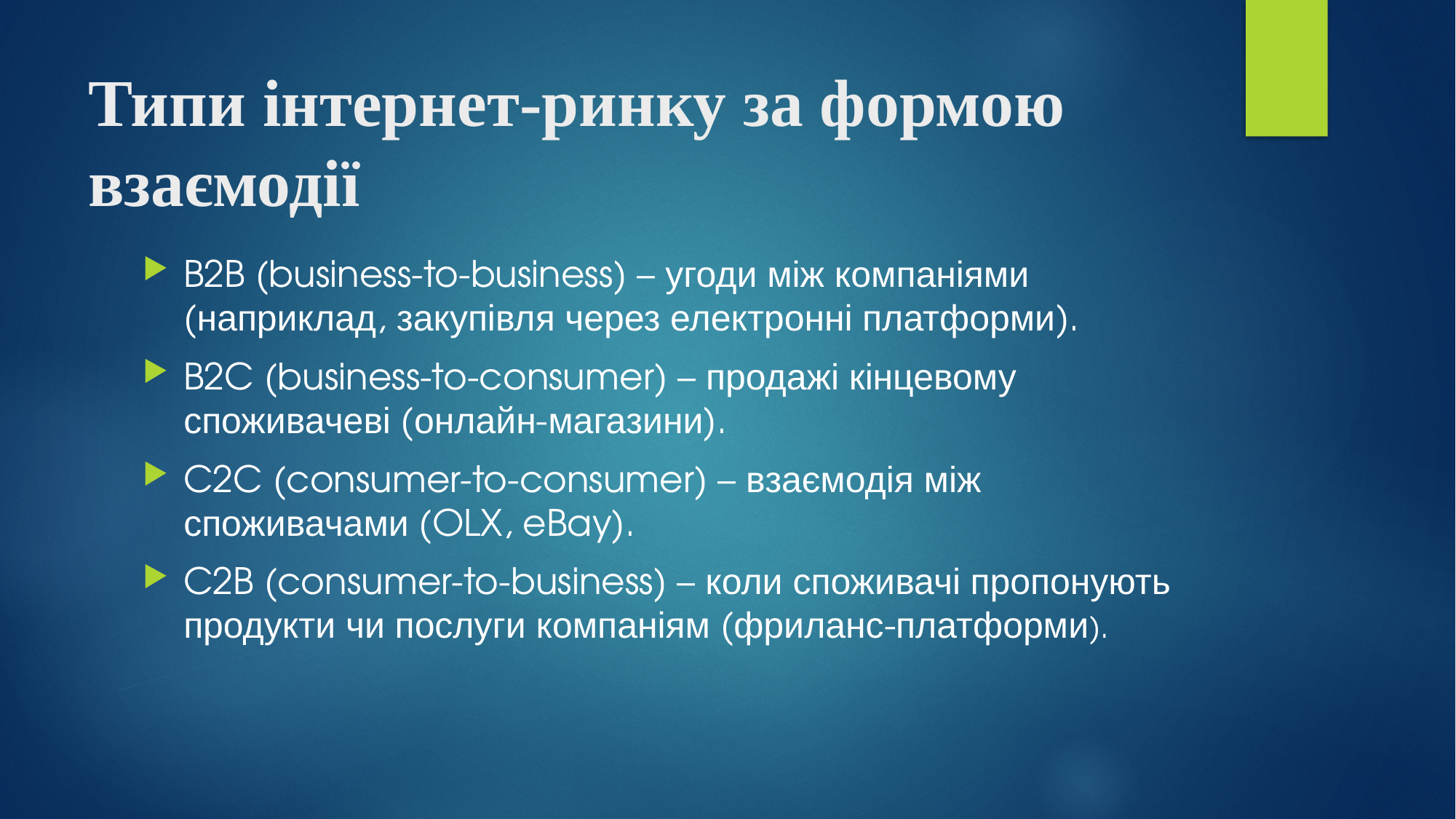

# Типи інтернет-ринку за формою взаємодії
B2B (business-to-business) – угоди між компаніями (наприклад, закупівля через електронні платформи).
B2C (business-to-consumer) – продажі кінцевому споживачеві (онлайн-магазини).
C2C (consumer-to-consumer) – взаємодія між споживачами (OLX, eBay).
C2B (consumer-to-business) – коли споживачі пропонують продукти чи послуги компаніям (фриланс-платформи).